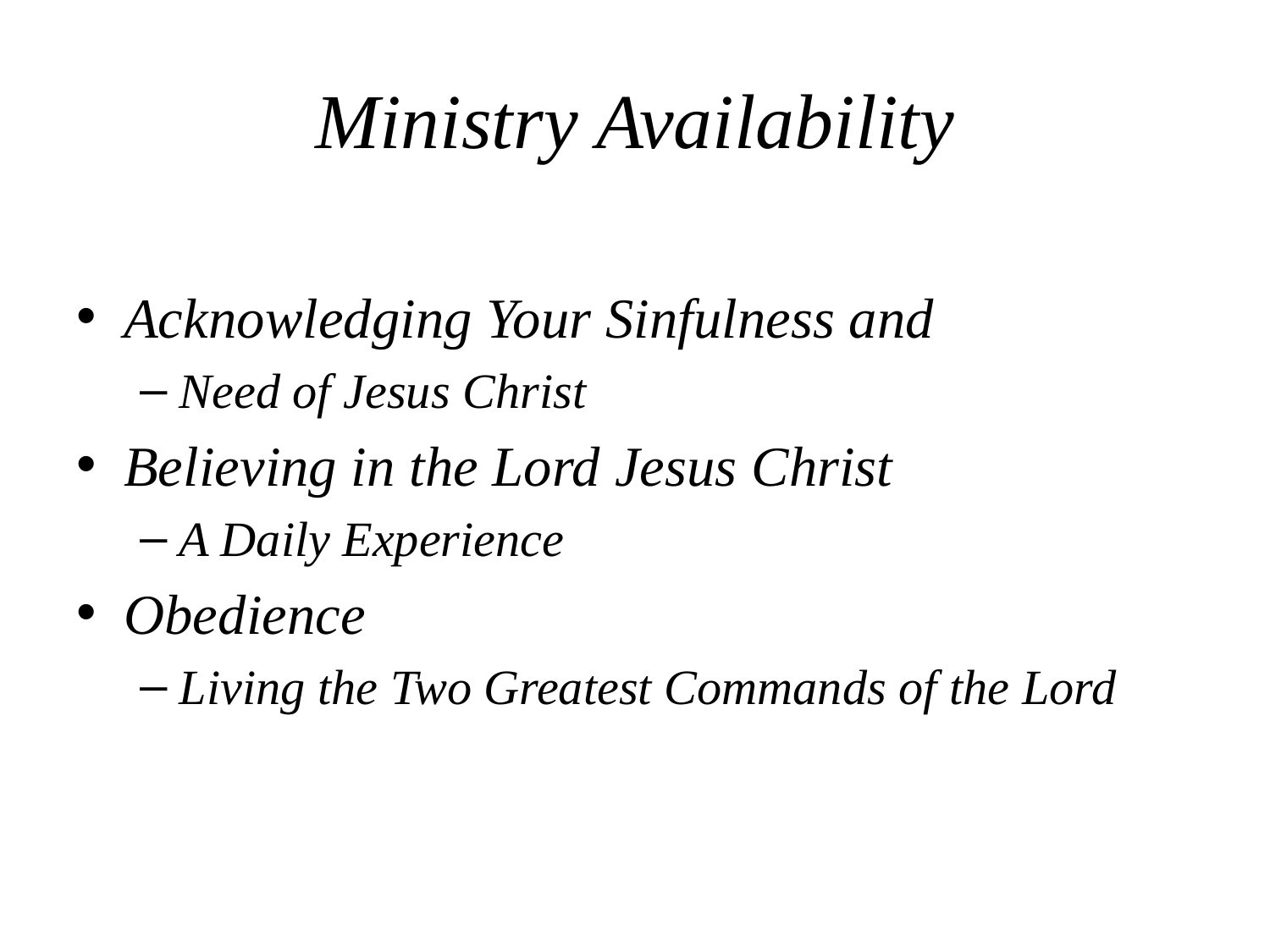

# Ministry Availability
Acknowledging Your Sinfulness and
Need of Jesus Christ
Believing in the Lord Jesus Christ
A Daily Experience
Obedience
Living the Two Greatest Commands of the Lord